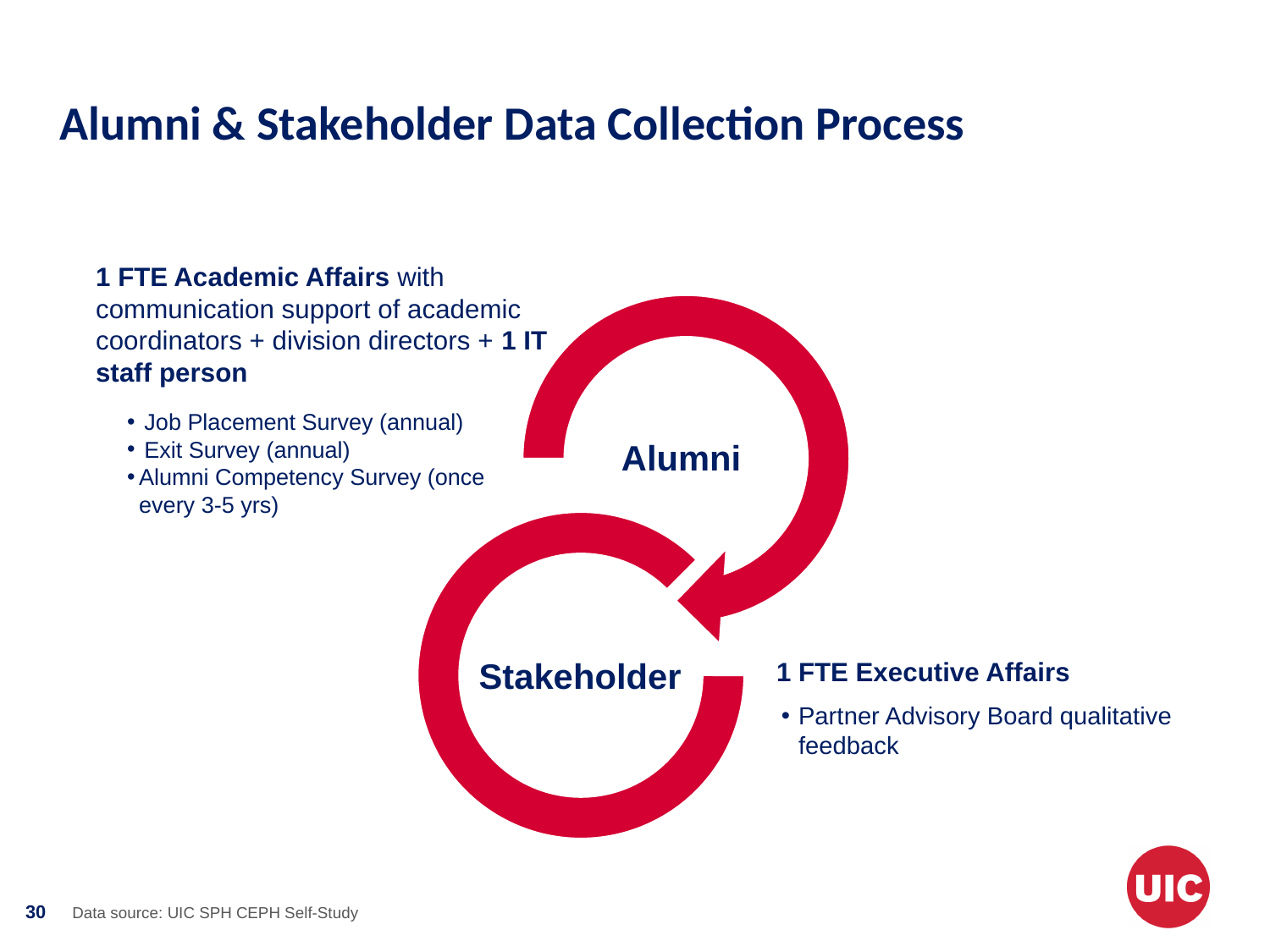

# Alumni & Stakeholder Data Collection Process
1 FTE Academic Affairs with communication support of academic coordinators + division directors + 1 IT
staff person
Alumni
Stakeholder
Job Placement Survey (annual)
Exit Survey (annual)
Alumni Competency Survey (once every 3-5 yrs)
1 FTE Executive Affairs
Partner Advisory Board qualitative feedback
Data source: UIC SPH CEPH Self-Study